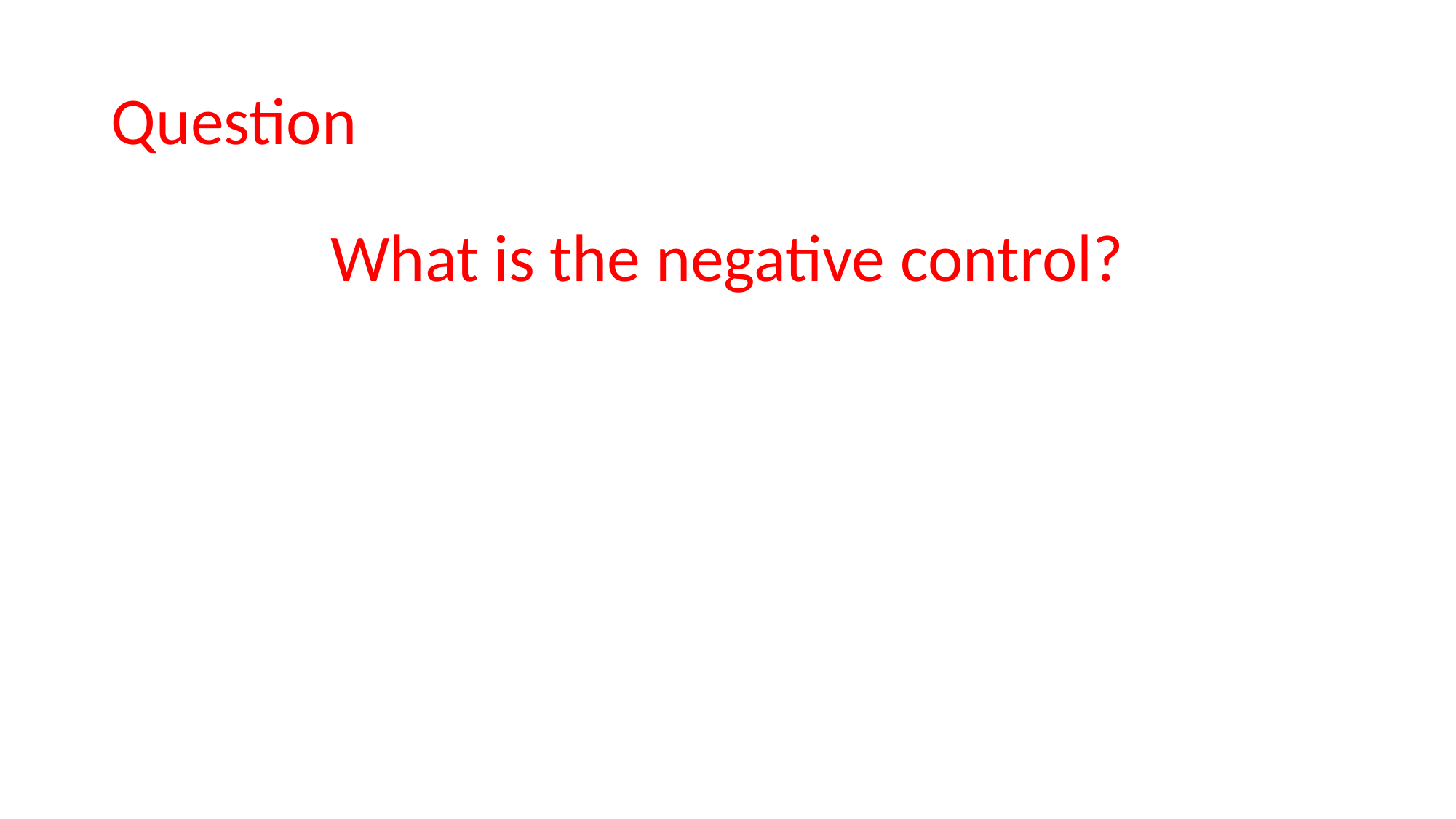

# Question
What is the negative control?